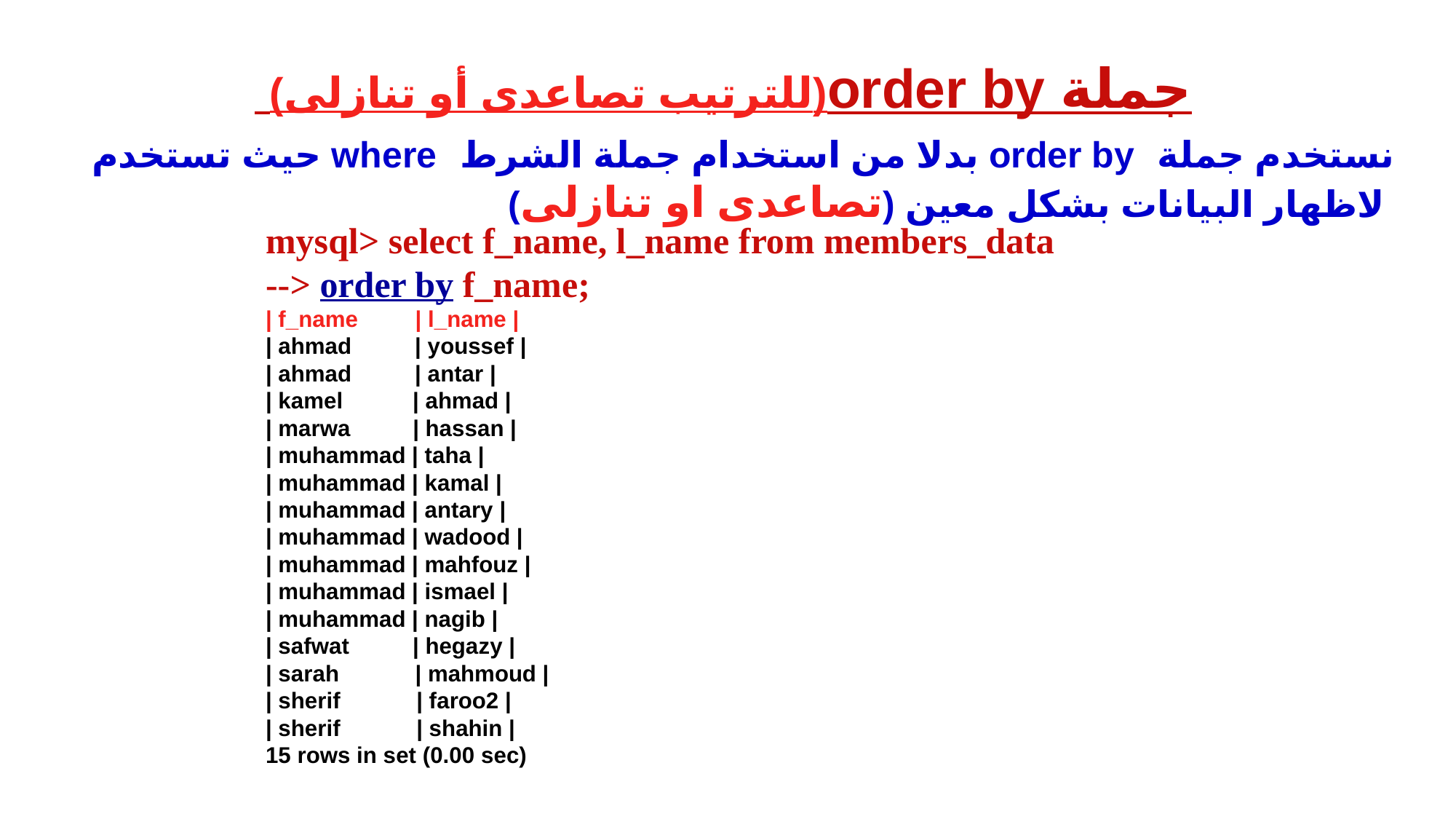

(للترتيب تصاعدى أو تنازلى)order by جملة
نستخدم جملة  order by بدلا من استخدام جملة الشرط  where حيث تستخدم
 لاظهار البيانات بشكل معين (تصاعدى او تنازلى)
mysql> select f_name, l_name from members_data
--> order by f_name;
| f_name         | l_name |
| ahmad          | youssef |
| ahmad          | antar |
| kamel           | ahmad |
| marwa	      | hassan |
| muhammad | taha |
| muhammad | kamal |
| muhammad | antary |
| muhammad | wadood |
| muhammad | mahfouz |
| muhammad | ismael |
| muhammad | nagib |
| safwat          | hegazy |
| sarah            | mahmoud |
| sherif            | faroo2 |
| sherif            | shahin |
15 rows in set (0.00 sec)